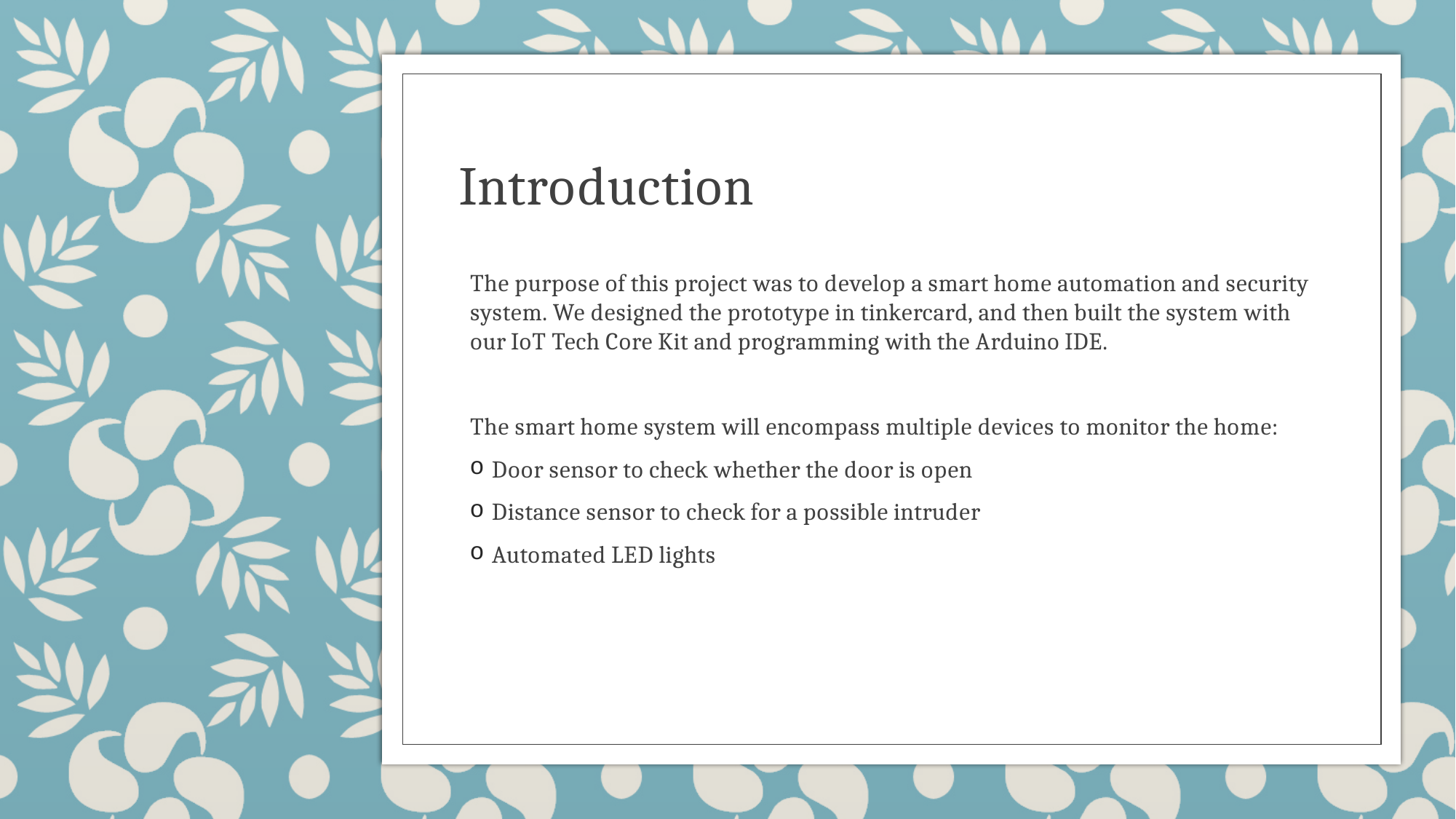

# Introduction
The purpose of this project was to develop a smart home automation and security system. We designed the prototype in tinkercard, and then built the system with our IoT Tech Core Kit and programming with the Arduino IDE.

The smart home system will encompass multiple devices to monitor the home:
Door sensor to check whether the door is open
Distance sensor to check for a possible intruder
Automated LED lights